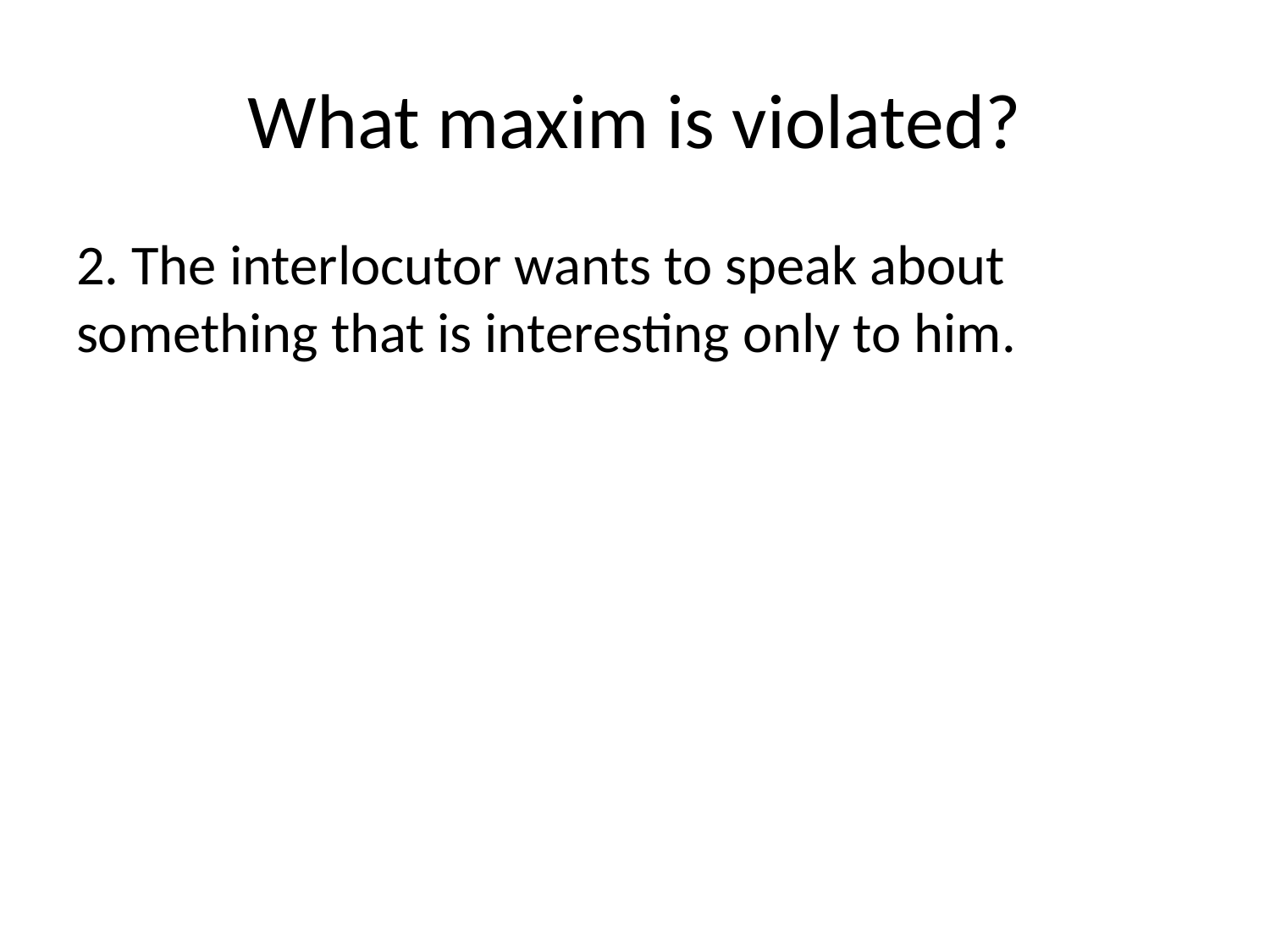

# What maxim is violated?
2. The interlocutor wants to speak about something that is interesting only to him.